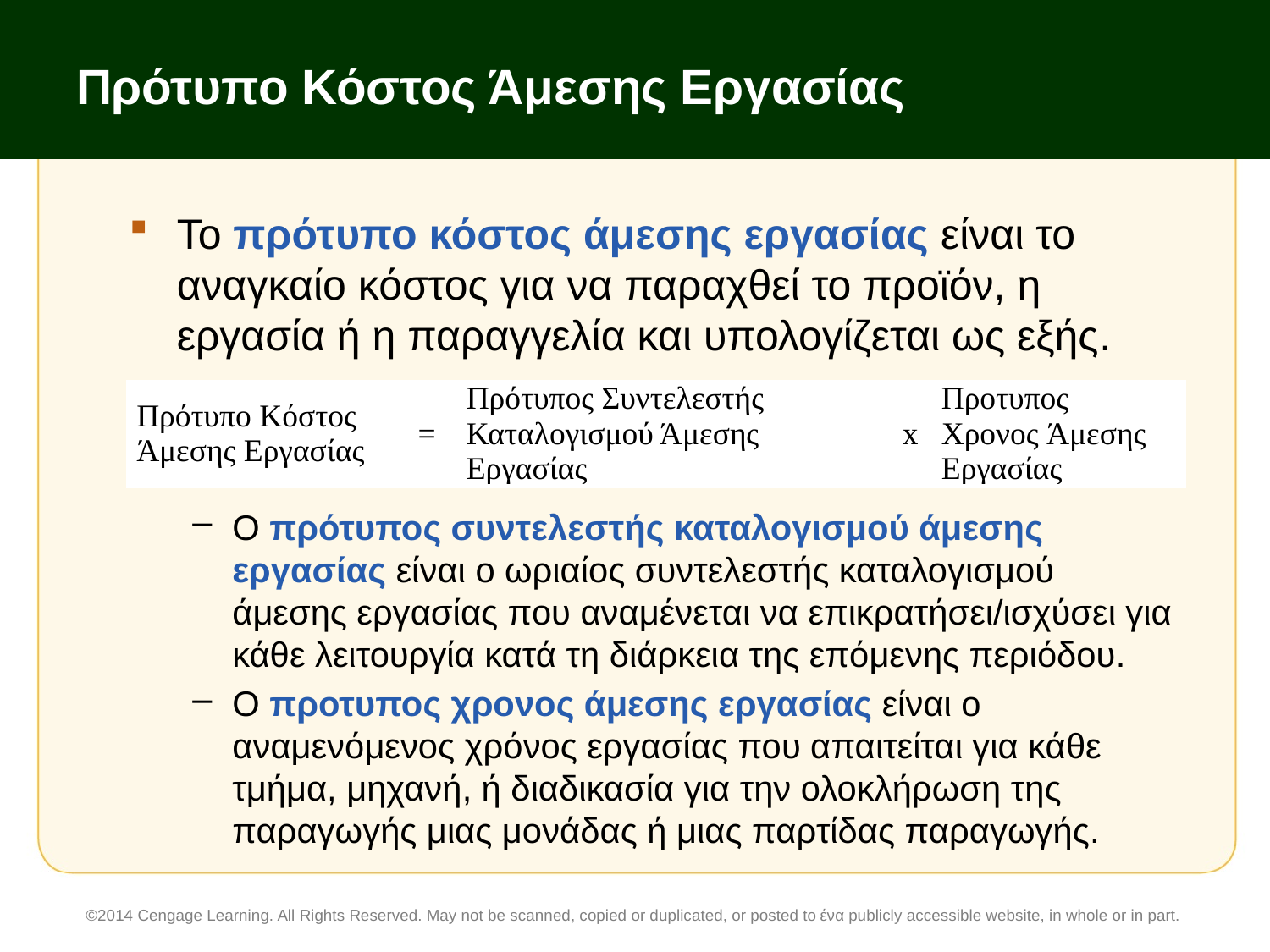

# Πρότυπο Κόστος Άμεσης Εργασίας
Το πρότυπο κόστος άμεσης εργασίας είναι το αναγκαίο κόστος για να παραχθεί το προϊόν, η εργασία ή η παραγγελία και υπολογίζεται ως εξής.

Ο πρότυπος συντελεστής καταλογισμού άμεσης εργασίας είναι ο ωριαίος συντελεστής καταλογισμού άμεσης εργασίας που αναμένεται να επικρατήσει/ισχύσει για κάθε λειτουργία κατά τη διάρκεια της επόμενης περιόδου.
Ο προτυπος χρονος άμεσης εργασίας είναι ο αναμενόμενος χρόνος εργασίας που απαιτείται για κάθε τμήμα, μηχανή, ή διαδικασία για την ολοκλήρωση της παραγωγής μιας μονάδας ή μιας παρτίδας παραγωγής.
| Πρότυπο Κόστος Άμεσης Εργασίας | = | Πρότυπος Συντελεστής Καταλογισμού Άμεσης Εργασίας | x | Προτυπος Χρονος Άμεσης Εργασίας |
| --- | --- | --- | --- | --- |
©2014 Cengage Learning. All Rights Reserved. May not be scanned, copied or duplicated, or posted to ένα publicly accessible website, in whole or in part.